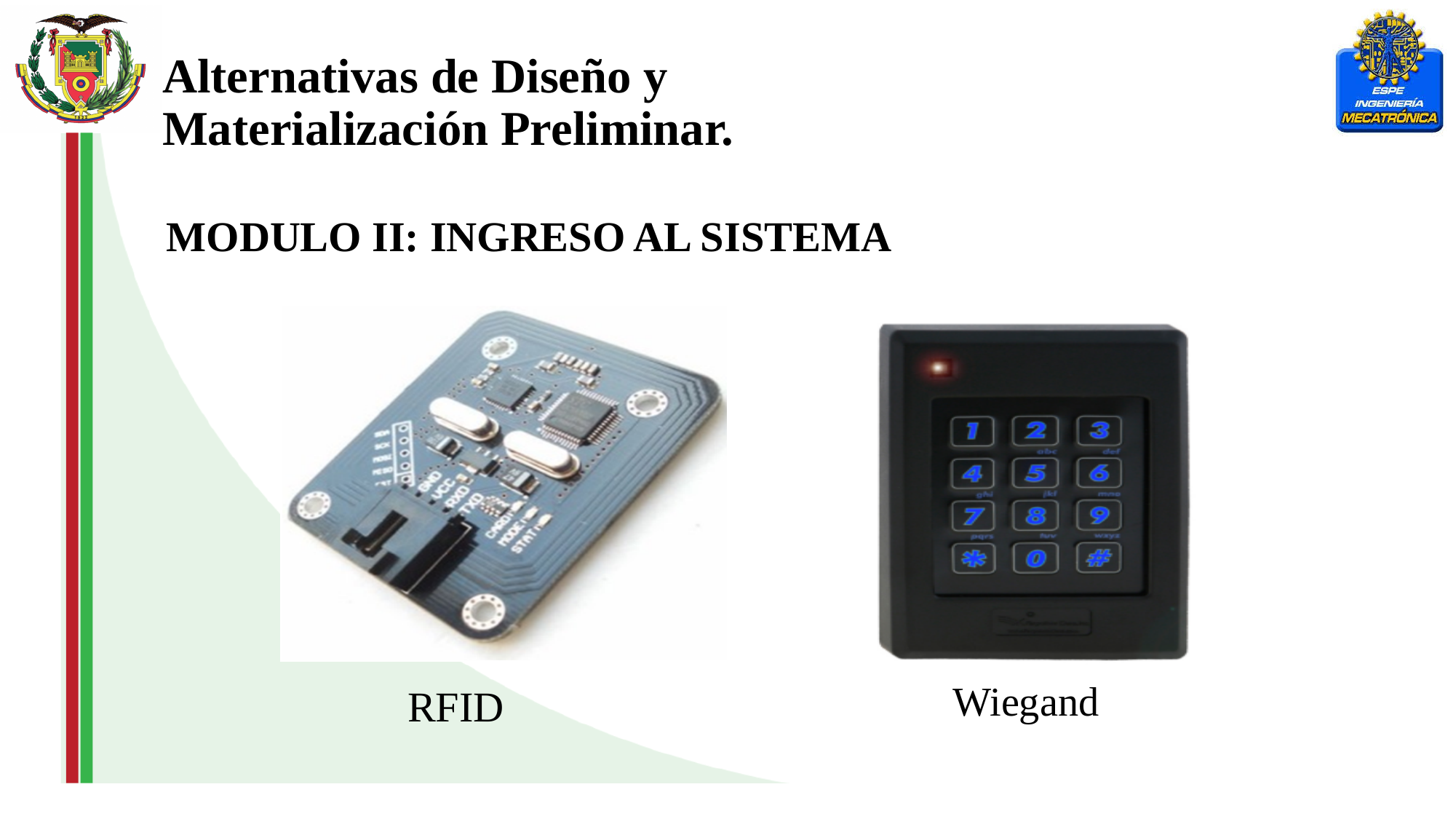

Alternativas de Diseño y Materialización Preliminar.
MODULO II: INGRESO AL SISTEMA
RFID
Wiegand